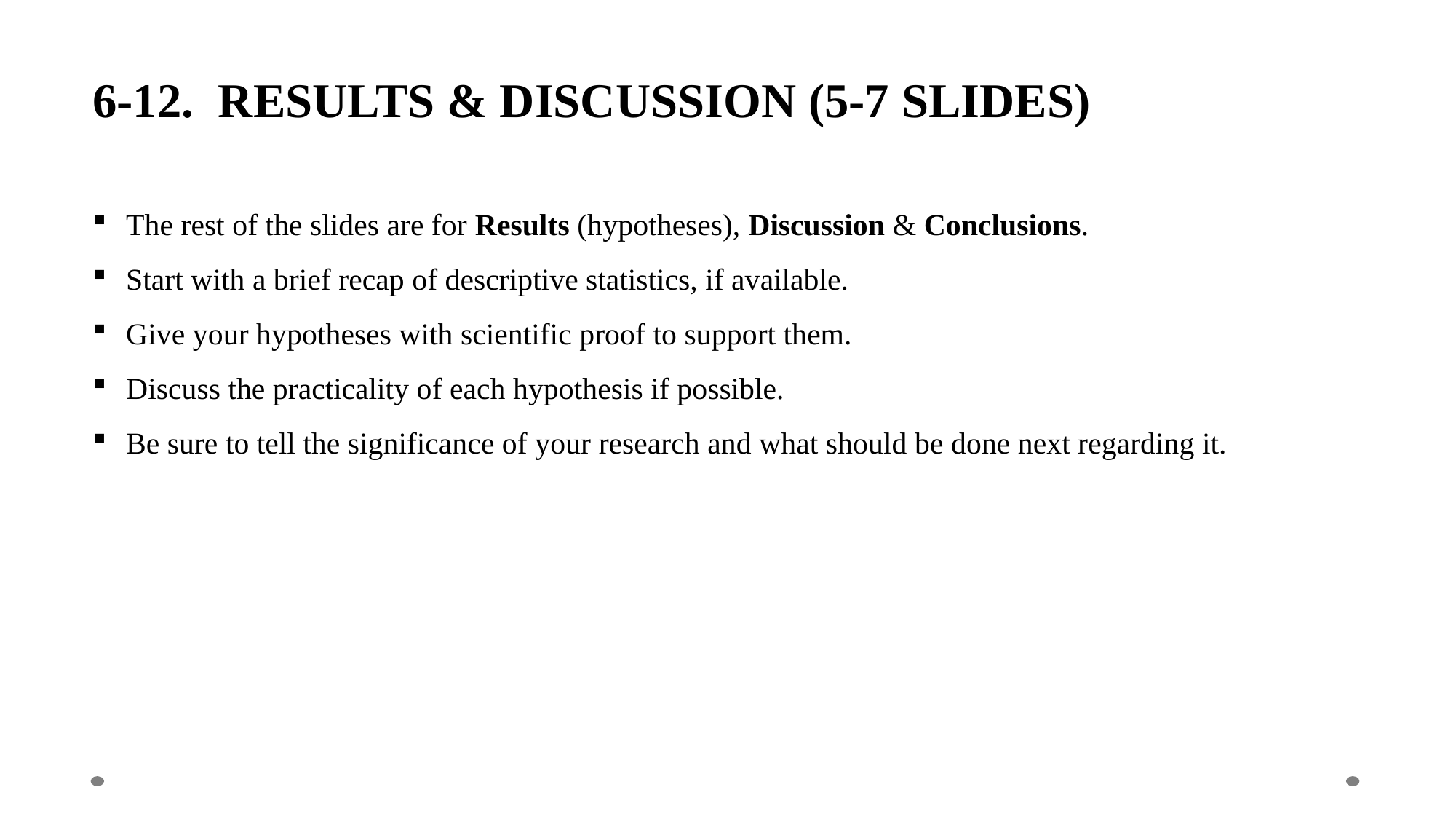

6-12.  RESULTS & DISCUSSION (5-7 SLIDES)
 The rest of the slides are for Results (hypotheses), Discussion & Conclusions.
 Start with a brief recap of descriptive statistics, if available.
 Give your hypotheses with scientific proof to support them.
 Discuss the practicality of each hypothesis if possible.
 Be sure to tell the significance of your research and what should be done next regarding it.